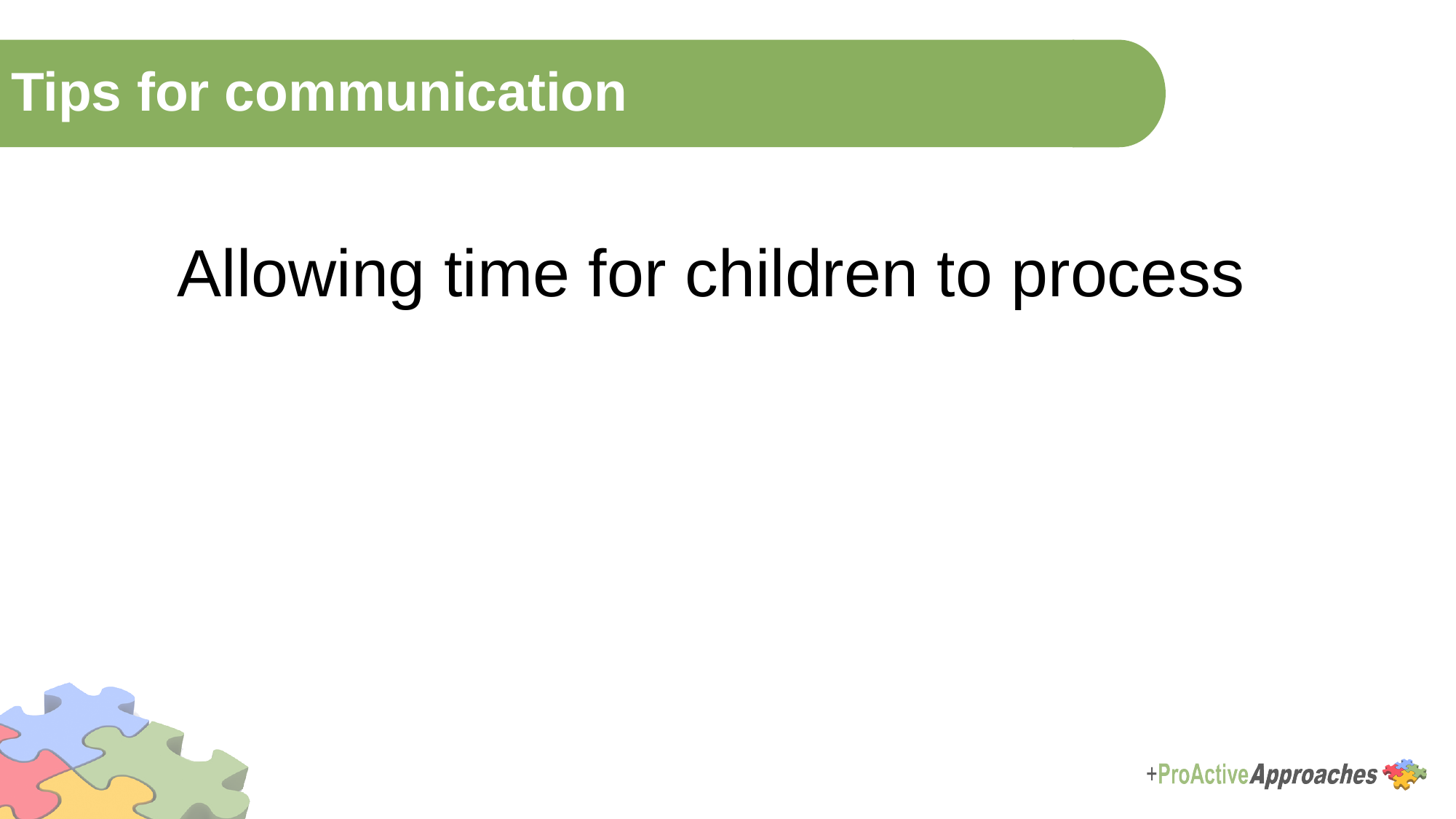

Tips for communication

Allowing time for children to process